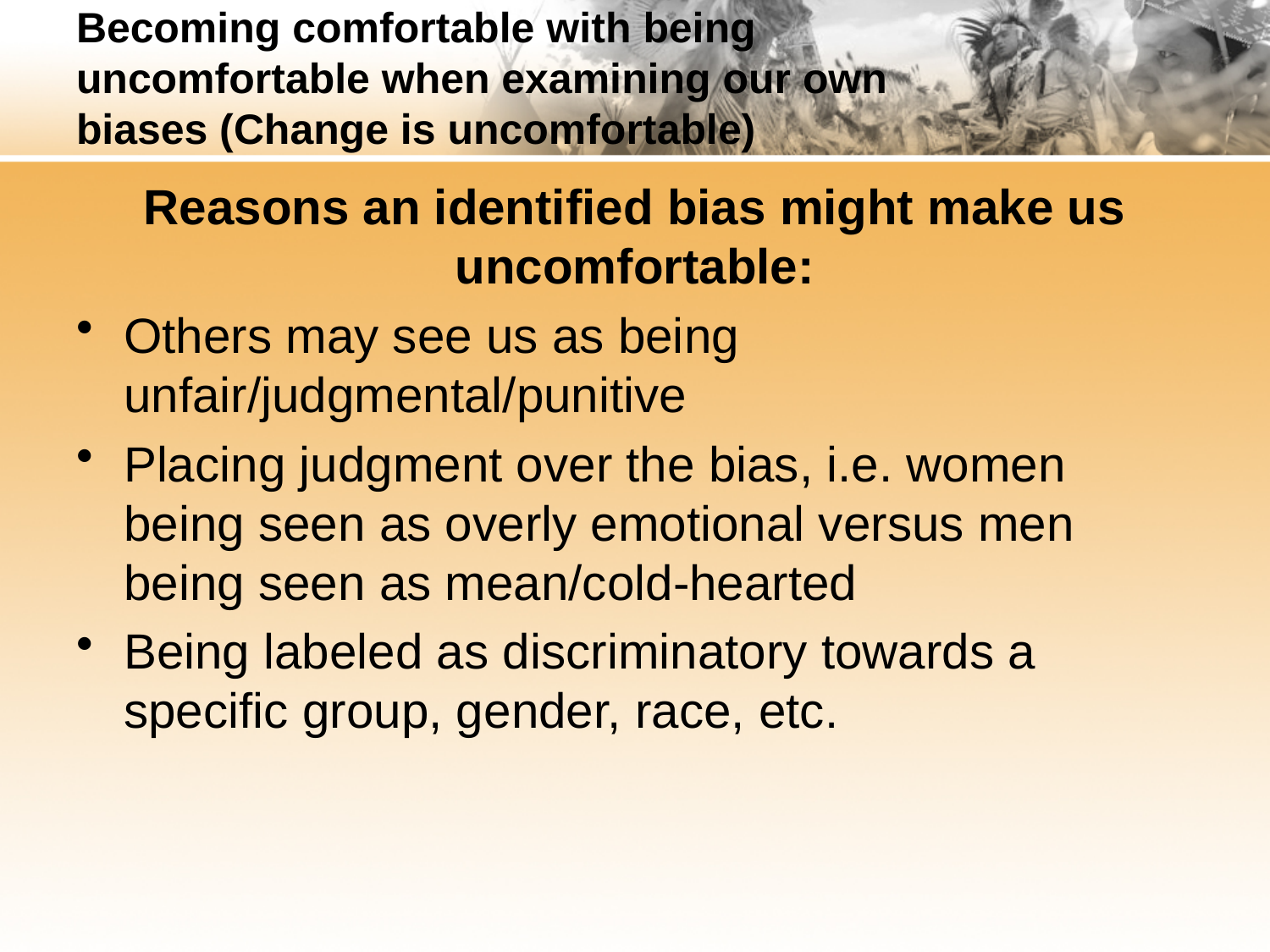

# Becoming comfortable with being        uncomfortable when examining our own biases (Change is uncomfortable)
Reasons an identified bias might make us uncomfortable:
Others may see us as being unfair/judgmental/punitive
Placing judgment over the bias, i.e. women being seen as overly emotional versus men being seen as mean/cold-hearted
Being labeled as discriminatory towards a specific group, gender, race, etc.